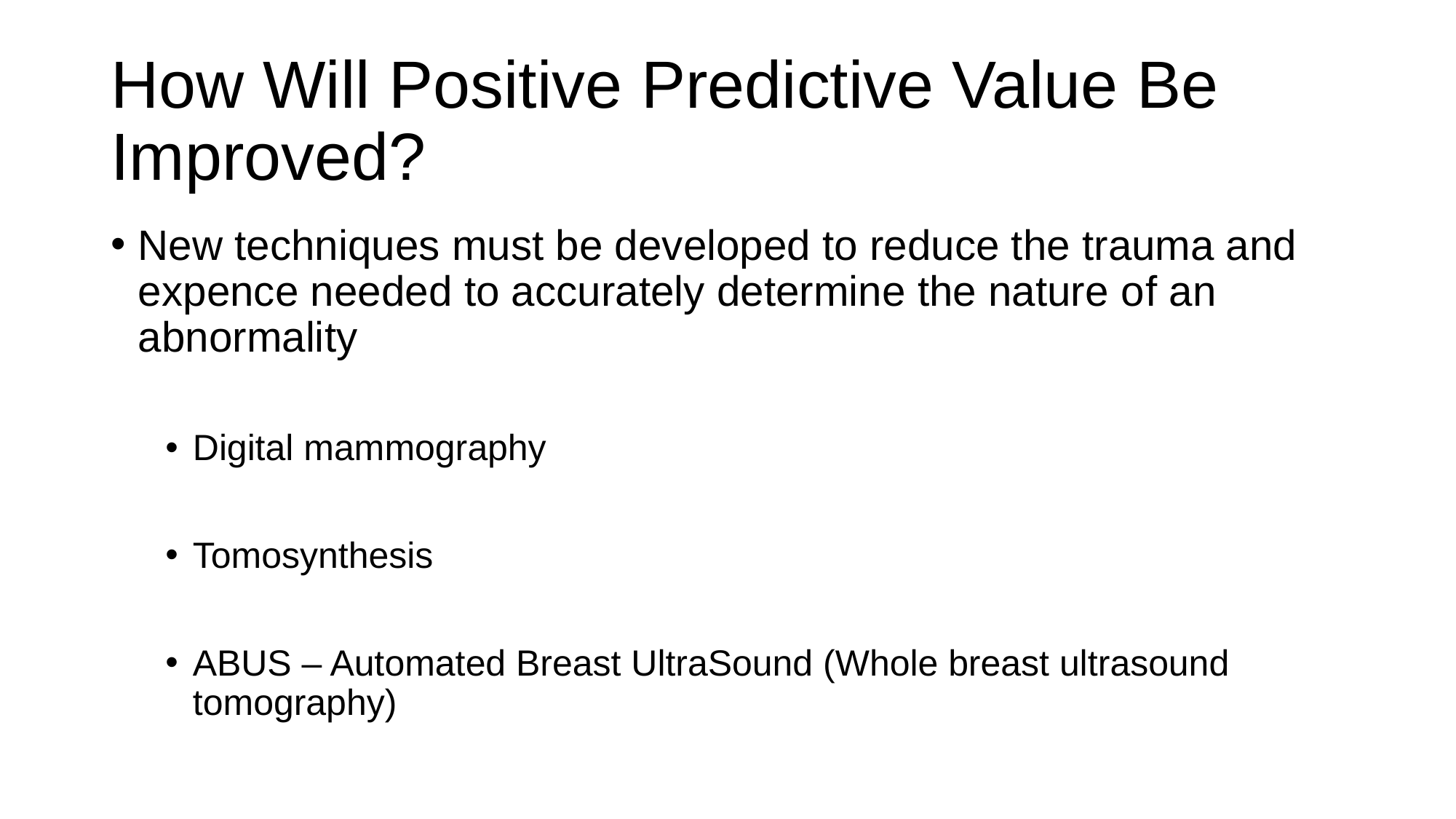

# How Will Positive Predictive Value Be Improved?
New techniques must be developed to reduce the trauma and expence needed to accurately determine the nature of an abnormality

Digital mammography

Tomosynthesis

ABUS – Automated Breast UltraSound (Whole breast ultrasound tomography)